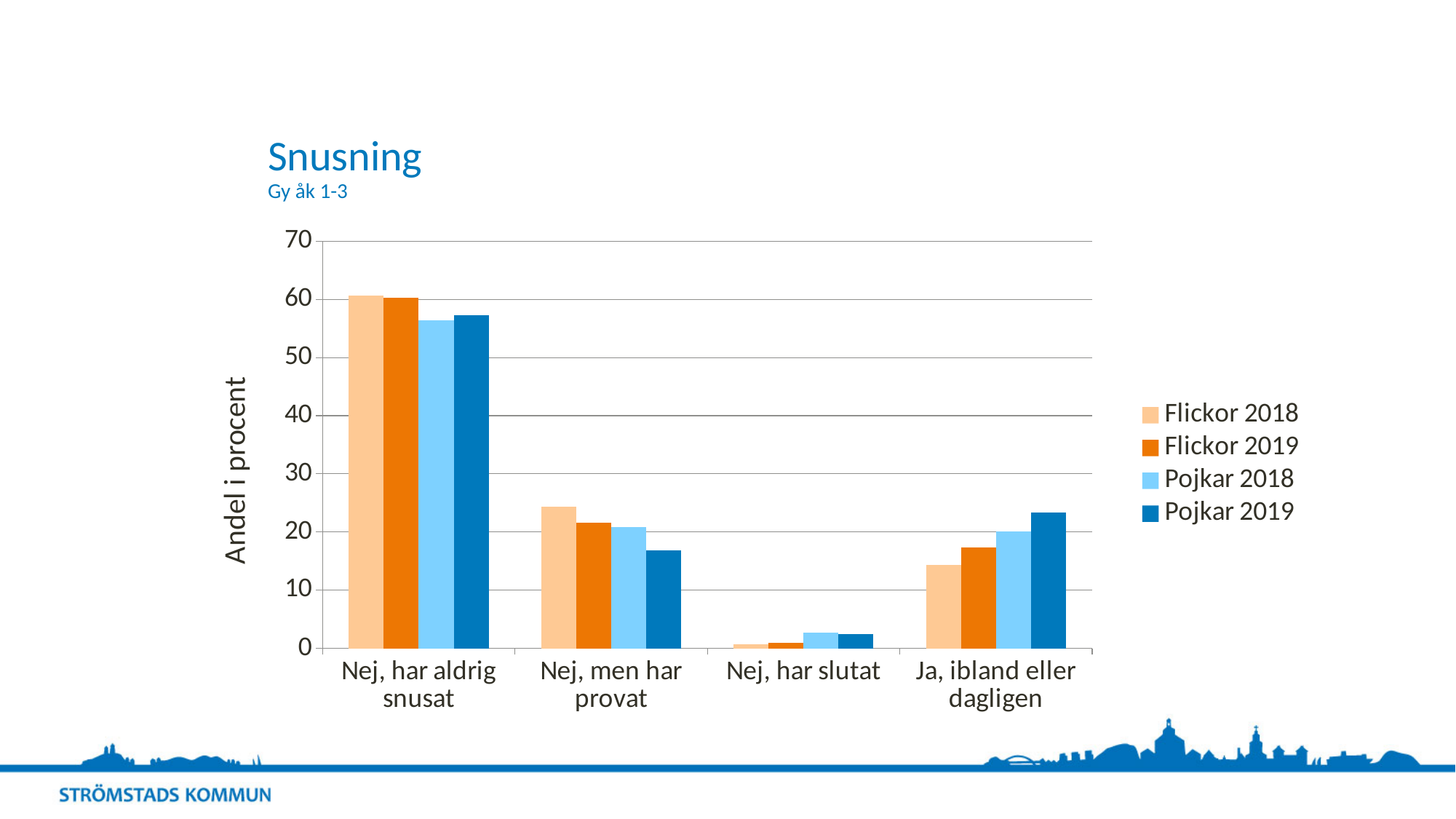

# Snusning Gy åk 1-3

### Chart

| Category | Flickor 2018 | Flickor 2019 | Pojkar 2018 | Pojkar 2019 |
|---|---|---|---|---|
| Nej, har aldrig snusat | 60.7 | 60.3 | 56.4 | 57.3 |
| Nej, men har provat | 24.3 | 21.6 | 20.8 | 16.9 |
| Nej, har slutat | 0.7 | 0.9 | 2.7 | 2.4 |
| Ja, ibland eller dagligen | 14.3 | 17.3 | 20.1 | 23.3 |